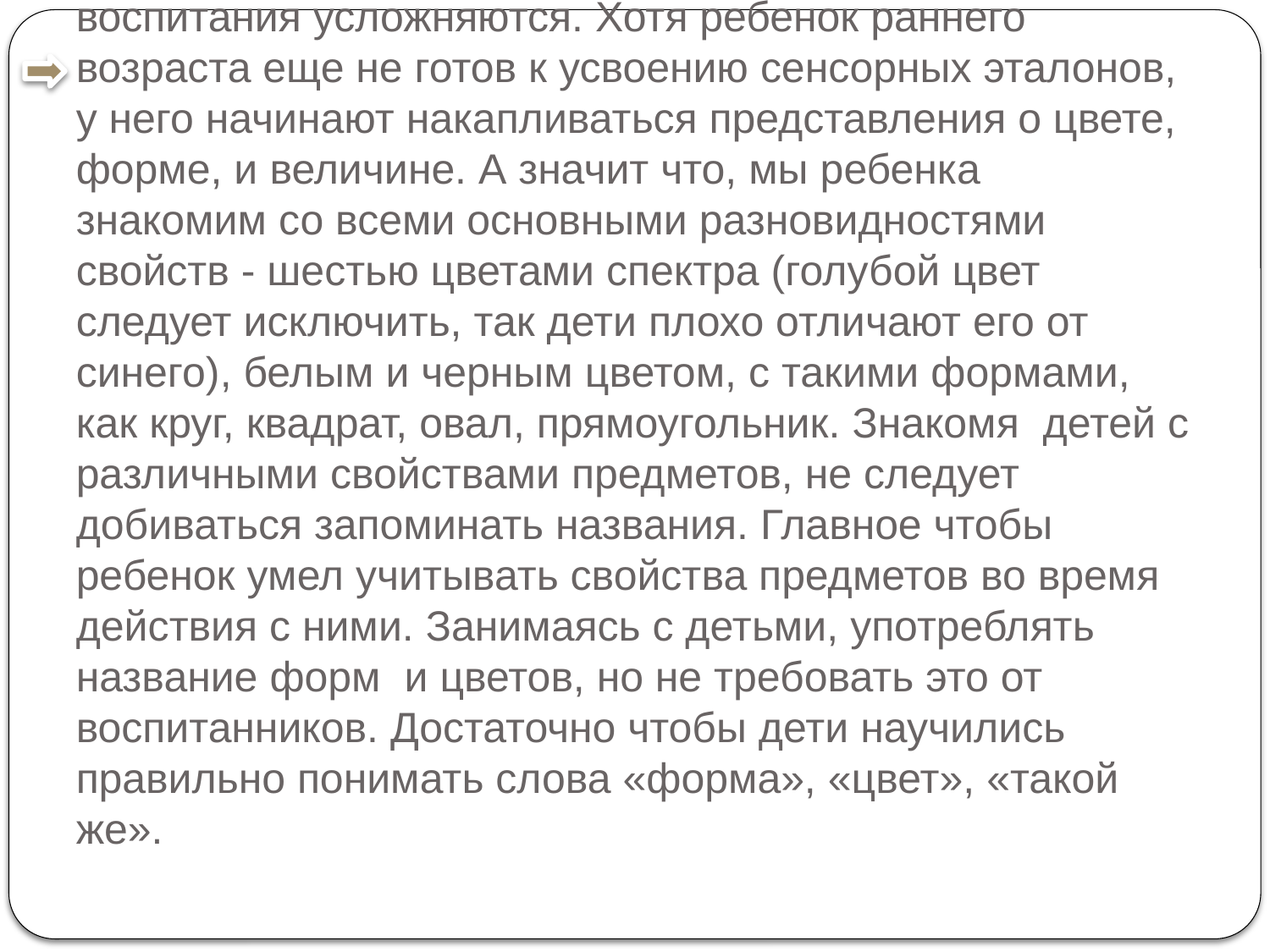

# На втором-третьем году жизни задачи сенсорного воспитания усложняются. Хотя ребенок раннего возраста еще не готов к усвоению сенсорных эталонов, у него начинают накапливаться представления о цвете, форме, и величине. А значит что, мы ребенка  знакомим со всеми основными разновидностями свойств - шестью цветами спектра (голубой цвет следует исключить, так дети плохо отличают его от  синего), белым и черным цветом, с такими формами, как круг, квадрат, овал, прямоугольник. Знакомя  детей с различными свойствами предметов, не следует добиваться запоминать названия. Главное чтобы ребенок умел учитывать свойства предметов во время действия с ними. Занимаясь с детьми, употреблять название форм  и цветов, но не требовать это от воспитанников. Достаточно чтобы дети научились правильно понимать слова «форма», «цвет», «такой же».